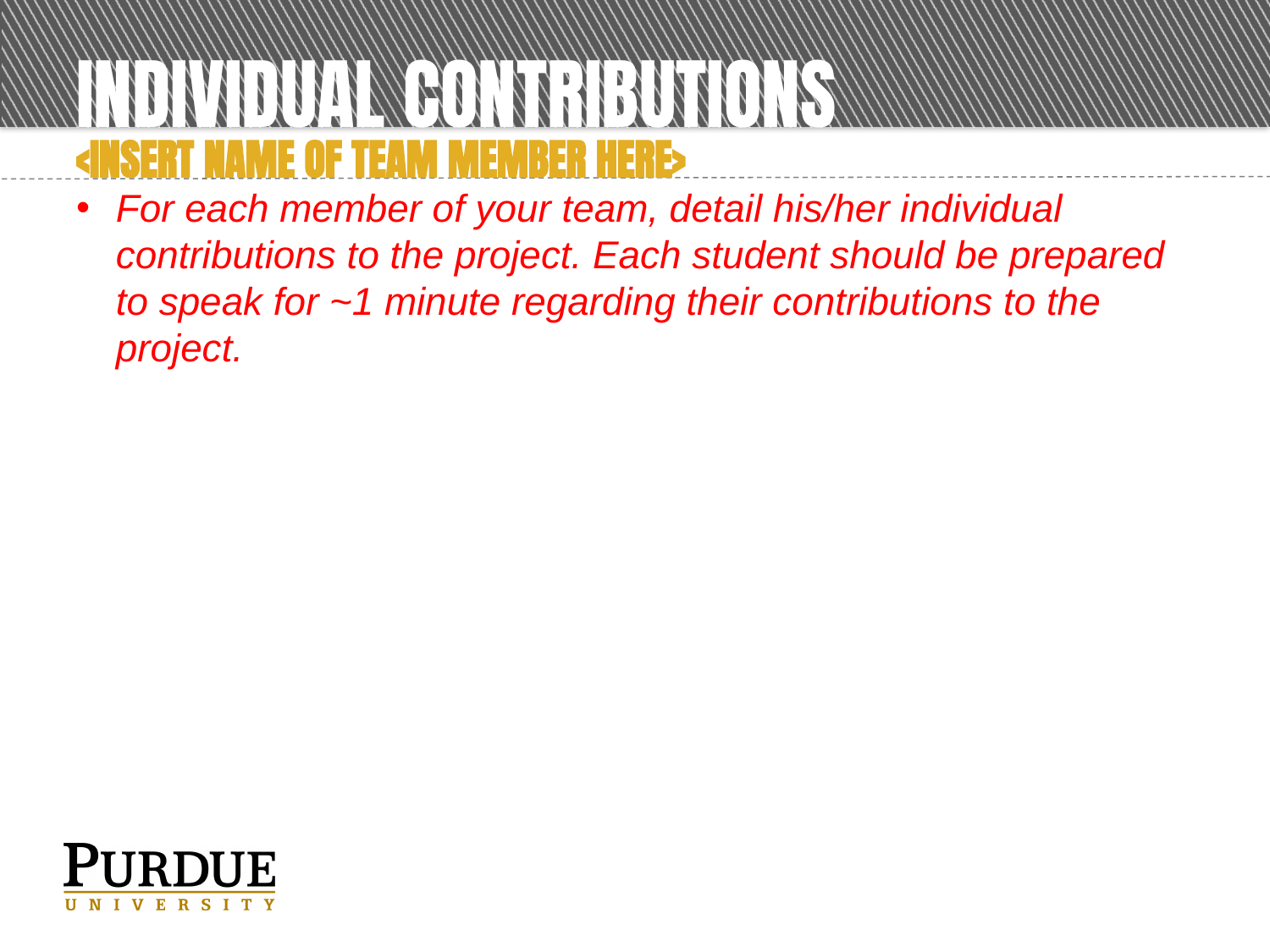

# Individual contributions
<Insert Name of Team Member Here>
For each member of your team, detail his/her individual contributions to the project. Each student should be prepared to speak for ~1 minute regarding their contributions to the project.